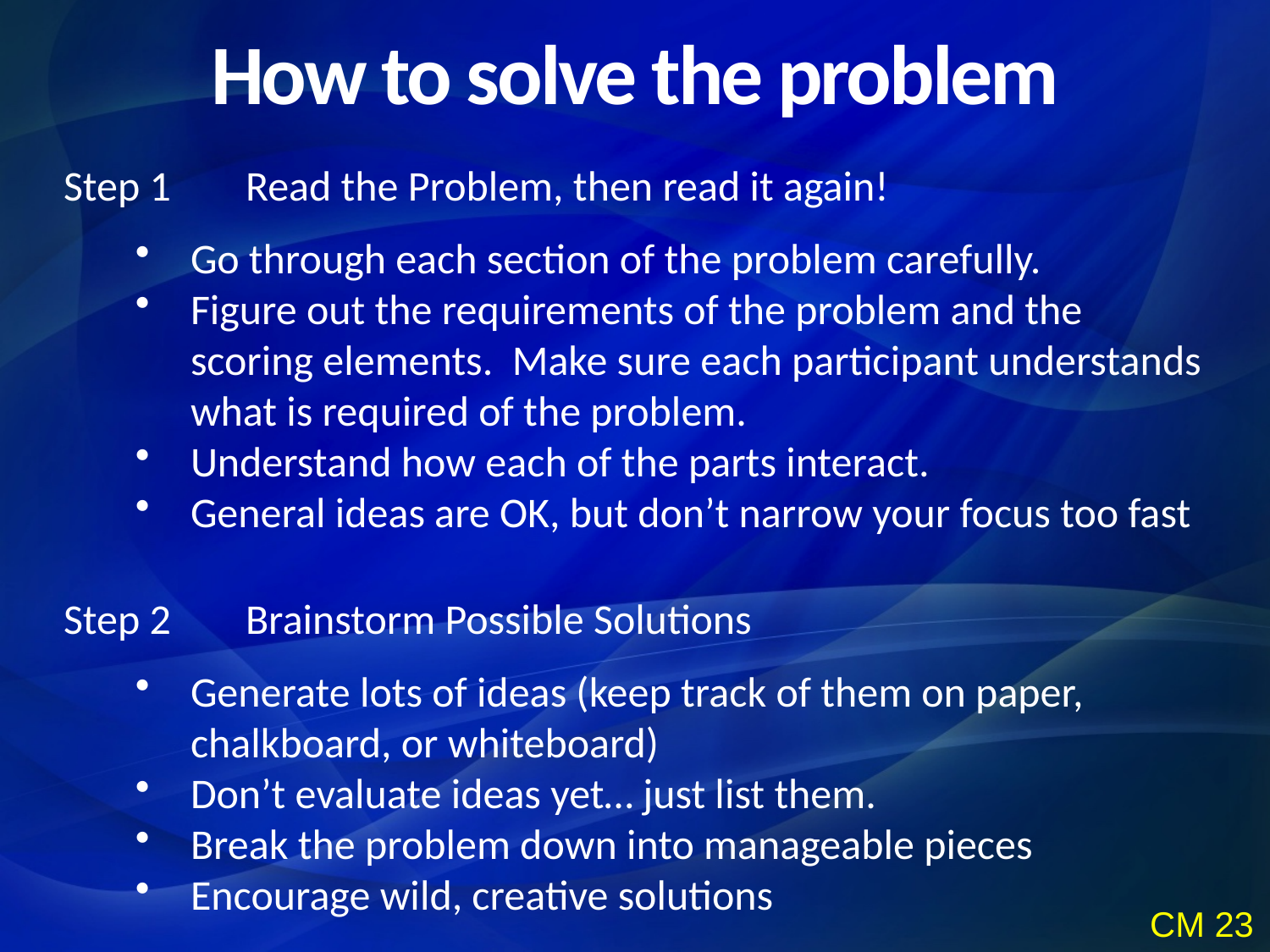

How to solve the problem
Step 1	Read the Problem, then read it again!

Go through each section of the problem carefully.
Figure out the requirements of the problem and the scoring elements.  Make sure each participant understands what is required of the problem.
Understand how each of the parts interact.
General ideas are OK, but don’t narrow your focus too fast

Step 2	Brainstorm Possible Solutions

Generate lots of ideas (keep track of them on paper, chalkboard, or whiteboard)
Don’t evaluate ideas yet… just list them.
Break the problem down into manageable pieces
Encourage wild, creative solutions
CM 23